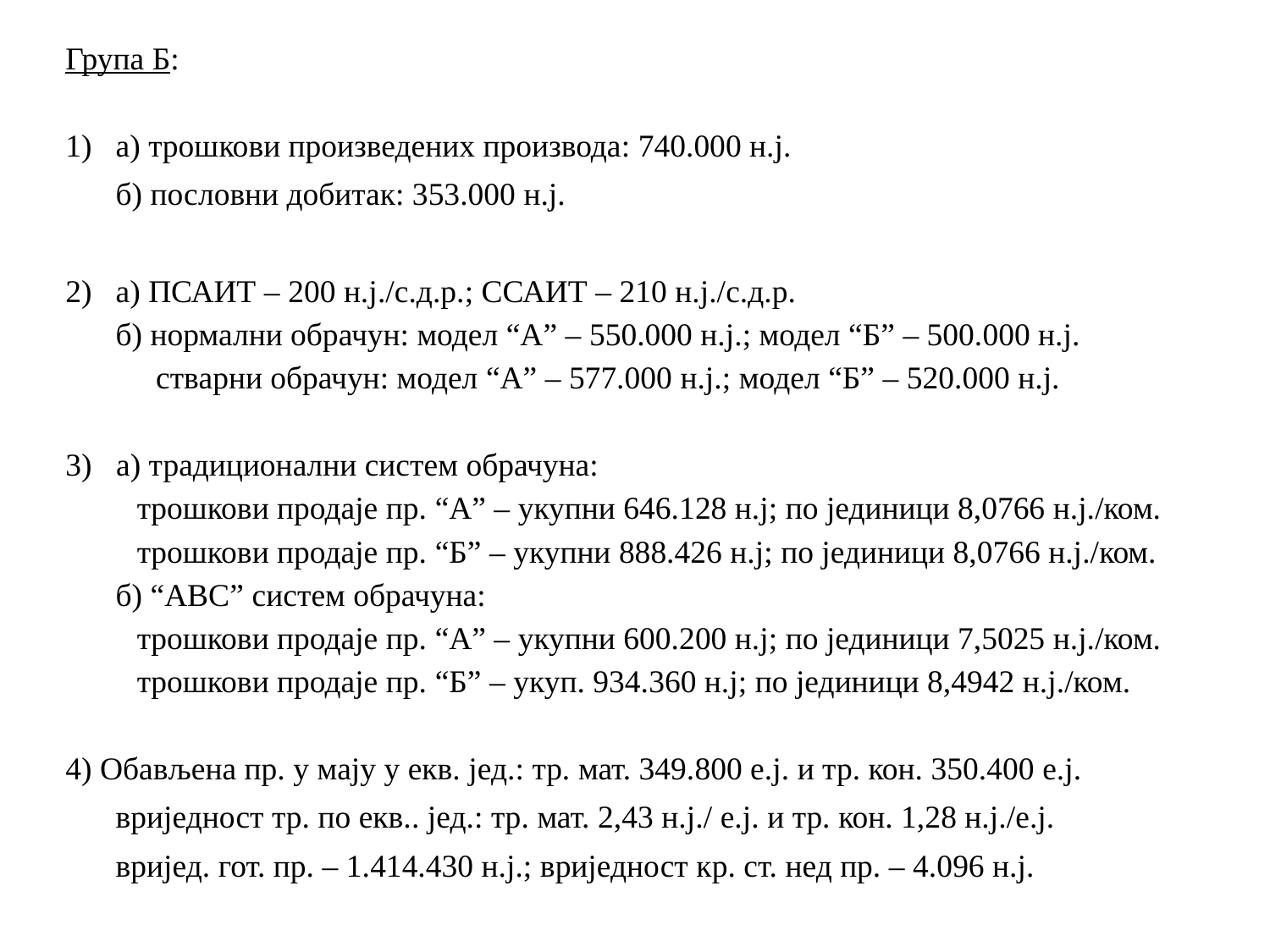

Група Б:

а) трошкови произведених производа: 740.000 н.ј.
б) пословни добитак: 353.000 н.ј.

а) ПСАИТ – 200 н.ј./с.д.р.; ССАИТ – 210 н.ј./с.д.р.
б) нормални обрачун: модел “А” – 550.000 н.ј.; модел “Б” – 500.000 н.ј.
     стварни обрачун: модел “А” – 577.000 н.ј.; модел “Б” – 520.000 н.ј.

3)   а) традиционални систем обрачуна:
	трошкови продаје пр. “А” – укупни 646.128 н.ј; по јединици 8,0766 н.ј./ком.
	трошкови продаје пр. “Б” – укупни 888.426 н.ј; по јединици 8,0766 н.ј./ком.
б) “ABC” систем обрачуна:
	трошкови продаје пр. “А” – укупни 600.200 н.ј; по јединици 7,5025 н.ј./ком.
	трошкови продаје пр. “Б” – укуп. 934.360 н.ј; по јединици 8,4942 н.ј./ком.

4) Обављена пр. у мају у екв. јед.: тр. мат. 349.800 е.ј. и тр. кон. 350.400 е.ј.
вриједност тр. по екв.. јед.: тр. мат. 2,43 н.ј./ е.ј. и тр. кон. 1,28 н.ј./е.ј.
вријед. гот. пр. – 1.414.430 н.ј.; вриједност кр. ст. нед пр. – 4.096 н.ј.